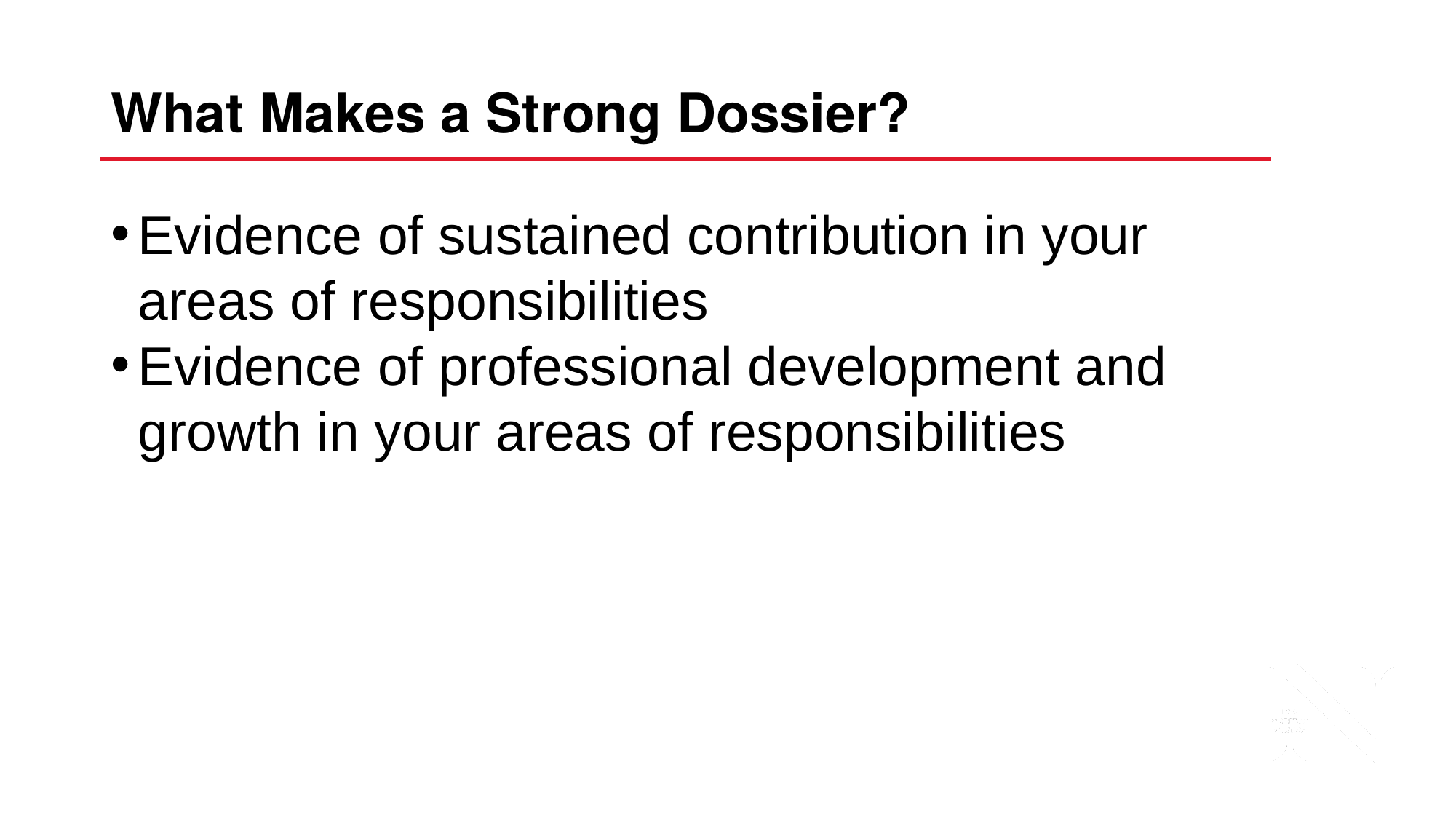

# What Makes a Strong Dossier?
Evidence of sustained contribution in your areas of responsibilities
Evidence of professional development and growth in your areas of responsibilities